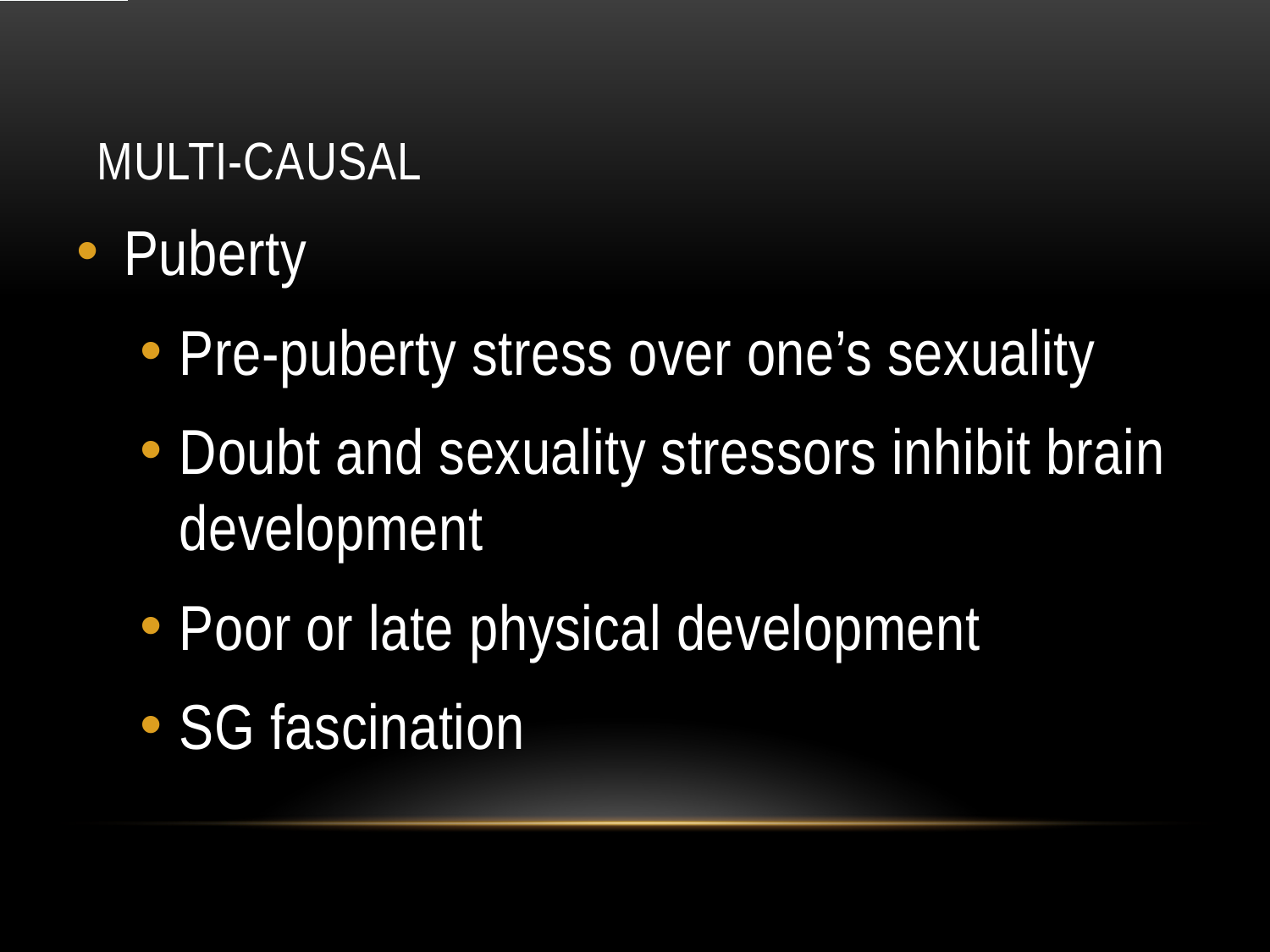

# Multi-Causal
Puberty
Pre-puberty stress over one’s sexuality
Doubt and sexuality stressors inhibit brain development
Poor or late physical development
SG fascination